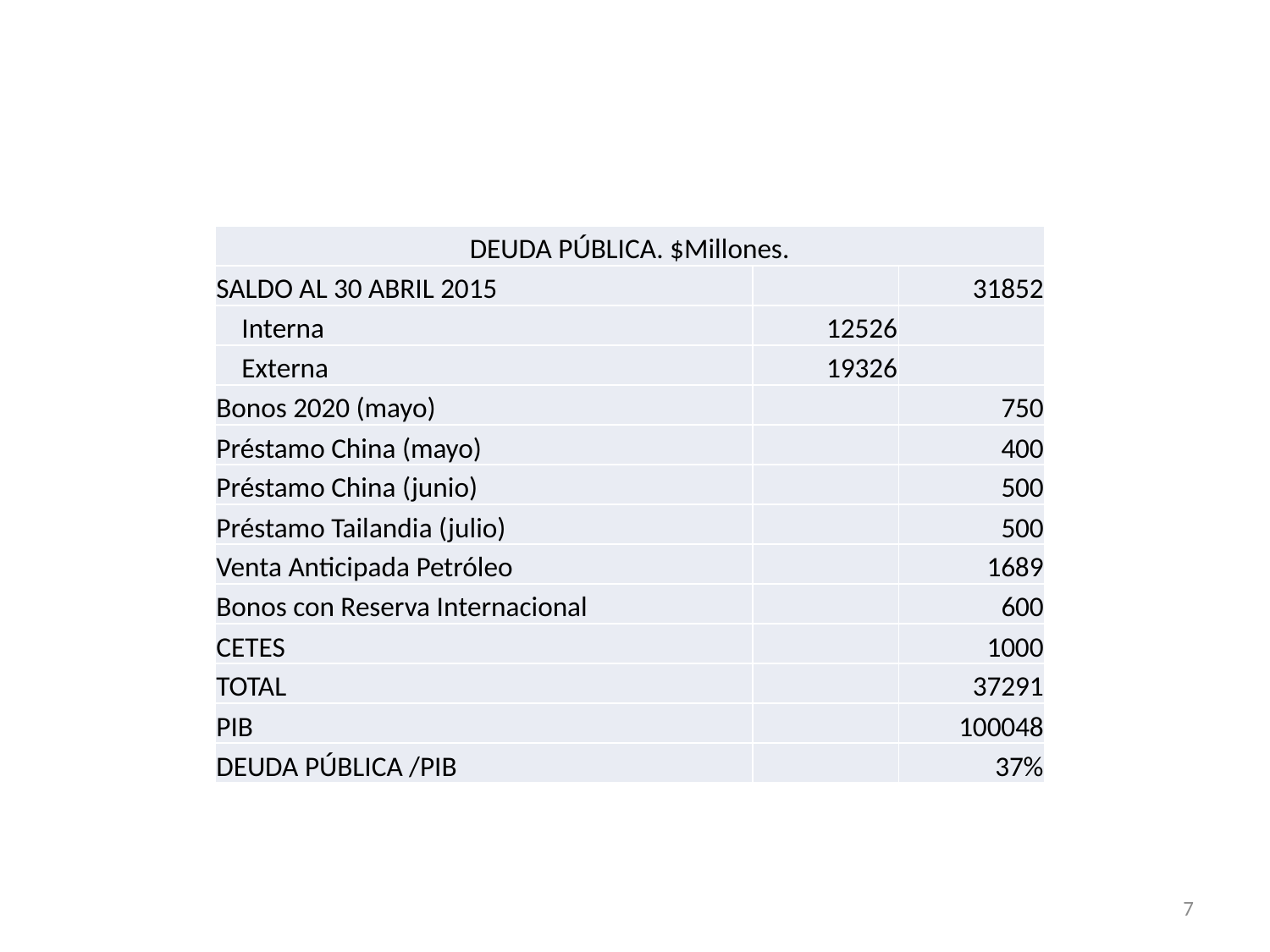

| DEUDA PÚBLICA. $Millones. |  |  |
| --- | --- | --- |
| SALDO AL 30 ABRIL 2015 |  | 31852 |
| Interna | 12526 |  |
| Externa | 19326 |  |
| Bonos 2020 (mayo) |  | 750 |
| Préstamo China (mayo) |  | 400 |
| Préstamo China (junio) |  | 500 |
| Préstamo Tailandia (julio) |  | 500 |
| Venta Anticipada Petróleo |  | 1689 |
| Bonos con Reserva Internacional |  | 600 |
| CETES |  | 1000 |
| TOTAL |  | 37291 |
| PIB |  | 100048 |
| DEUDA PÚBLICA /PIB |  | 37% |
7